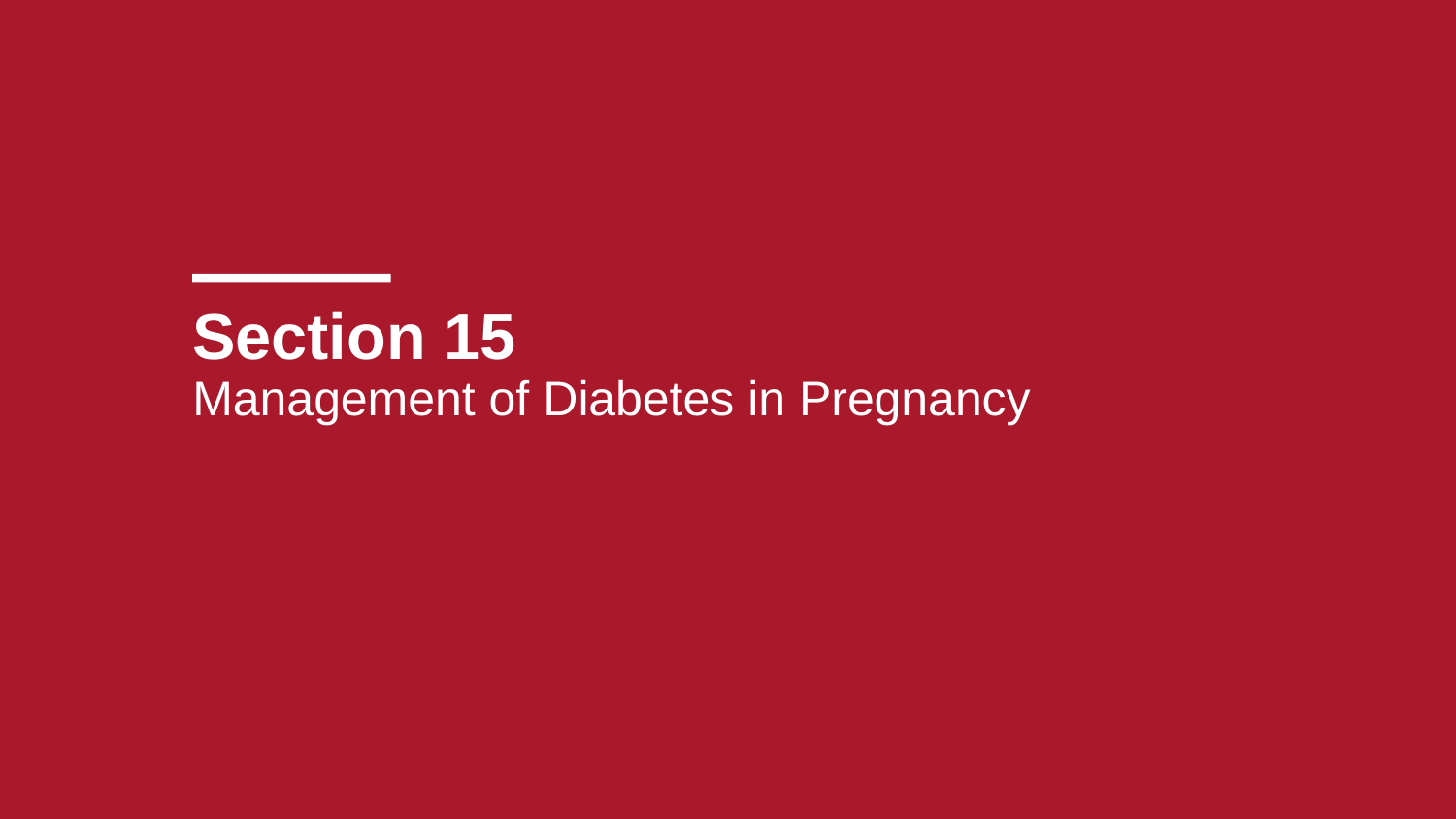

# Section 15 Management of Diabetes in Pregnancy